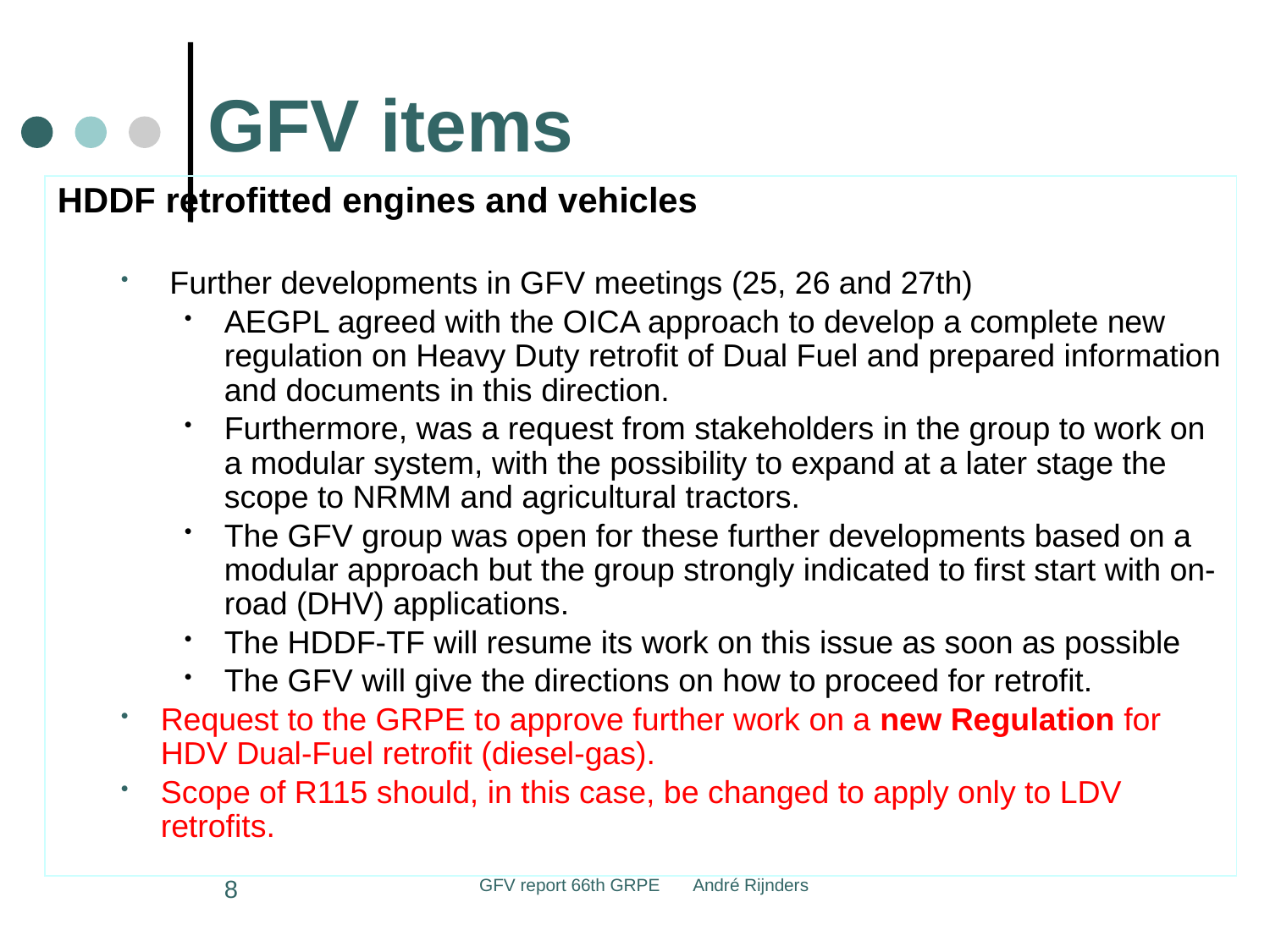

# GFV items
HDDF retrofitted engines and vehicles

 Further developments in GFV meetings (25, 26 and 27th)
AEGPL agreed with the OICA approach to develop a complete new regulation on Heavy Duty retrofit of Dual Fuel and prepared information and documents in this direction.
Furthermore, was a request from stakeholders in the group to work on a modular system, with the possibility to expand at a later stage the scope to NRMM and agricultural tractors.
The GFV group was open for these further developments based on a modular approach but the group strongly indicated to first start with on-road (DHV) applications.
The HDDF-TF will resume its work on this issue as soon as possible
The GFV will give the directions on how to proceed for retrofit.
Request to the GRPE to approve further work on a new Regulation for HDV Dual-Fuel retrofit (diesel-gas).
Scope of R115 should, in this case, be changed to apply only to LDV retrofits.

8
GFV report 66th GRPE       André Rijnders